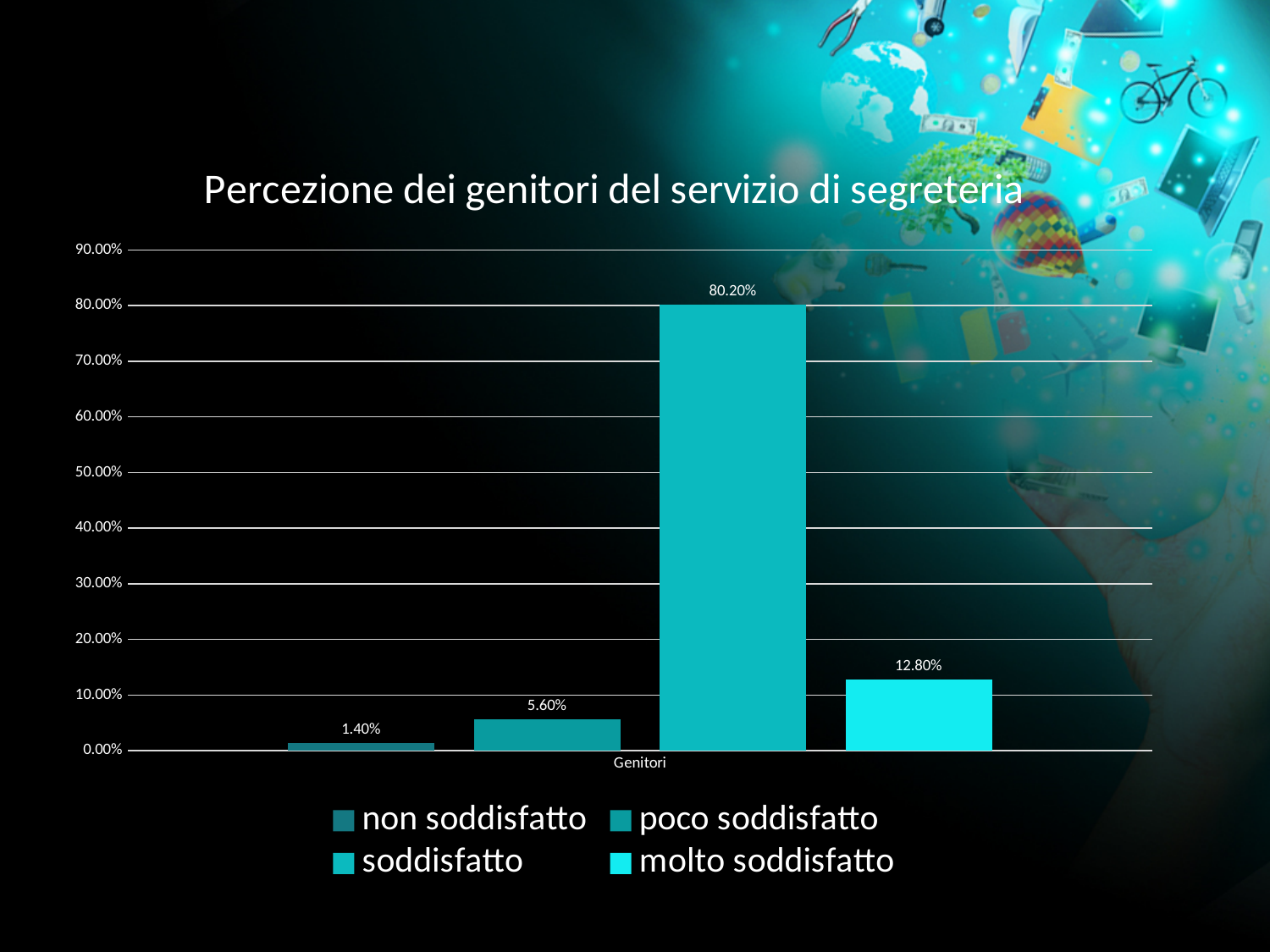

### Chart: Percezione dei genitori del servizio di segreteria

| Category | non soddisfatto | poco soddisfatto | soddisfatto | molto soddisfatto |
|---|---|---|---|---|
| Genitori | 0.014 | 0.056 | 0.802 | 0.128 |